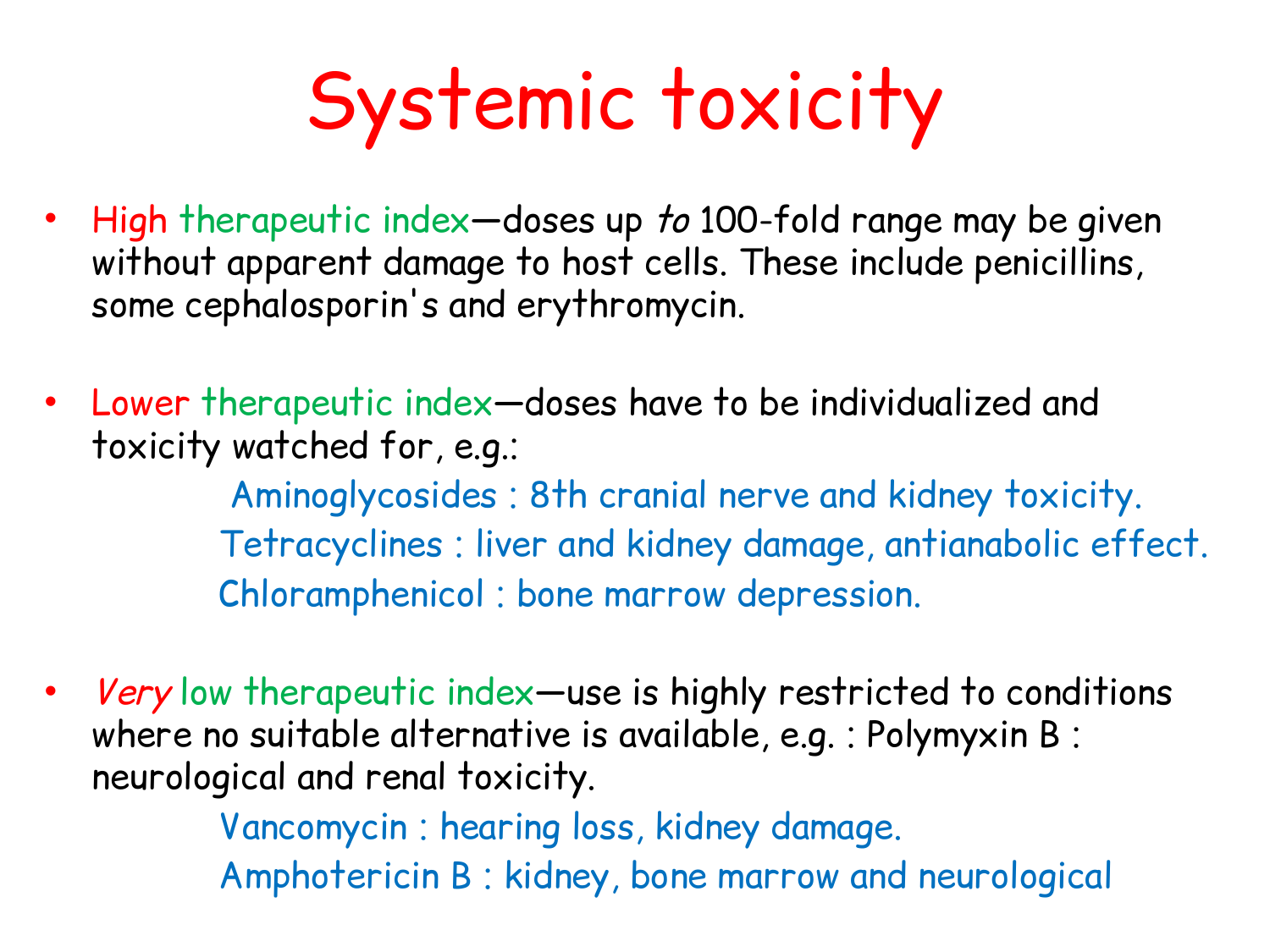

# Systemic toxicity
High therapeutic index—doses up to 100-fold range may be given without apparent damage to host cells. These include penicillins, some cephalosporin's and erythromycin.

Lower therapeutic index—doses have to be individualized and toxicity watched for, e.g.:
		 Aminoglycosides : 8th cranial nerve and kidney toxicity.
		Tetracyclines : liver and kidney damage, antianabolic effect.
		Chloramphenicol : bone marrow depression.

Very low therapeutic index—use is highly restricted to conditions where no suitable alternative is available, e.g. : Polymyxin B : neurological and renal toxicity.
		Vancomycin : hearing loss, kidney damage.
		Amphotericin B : kidney, bone marrow and neurological